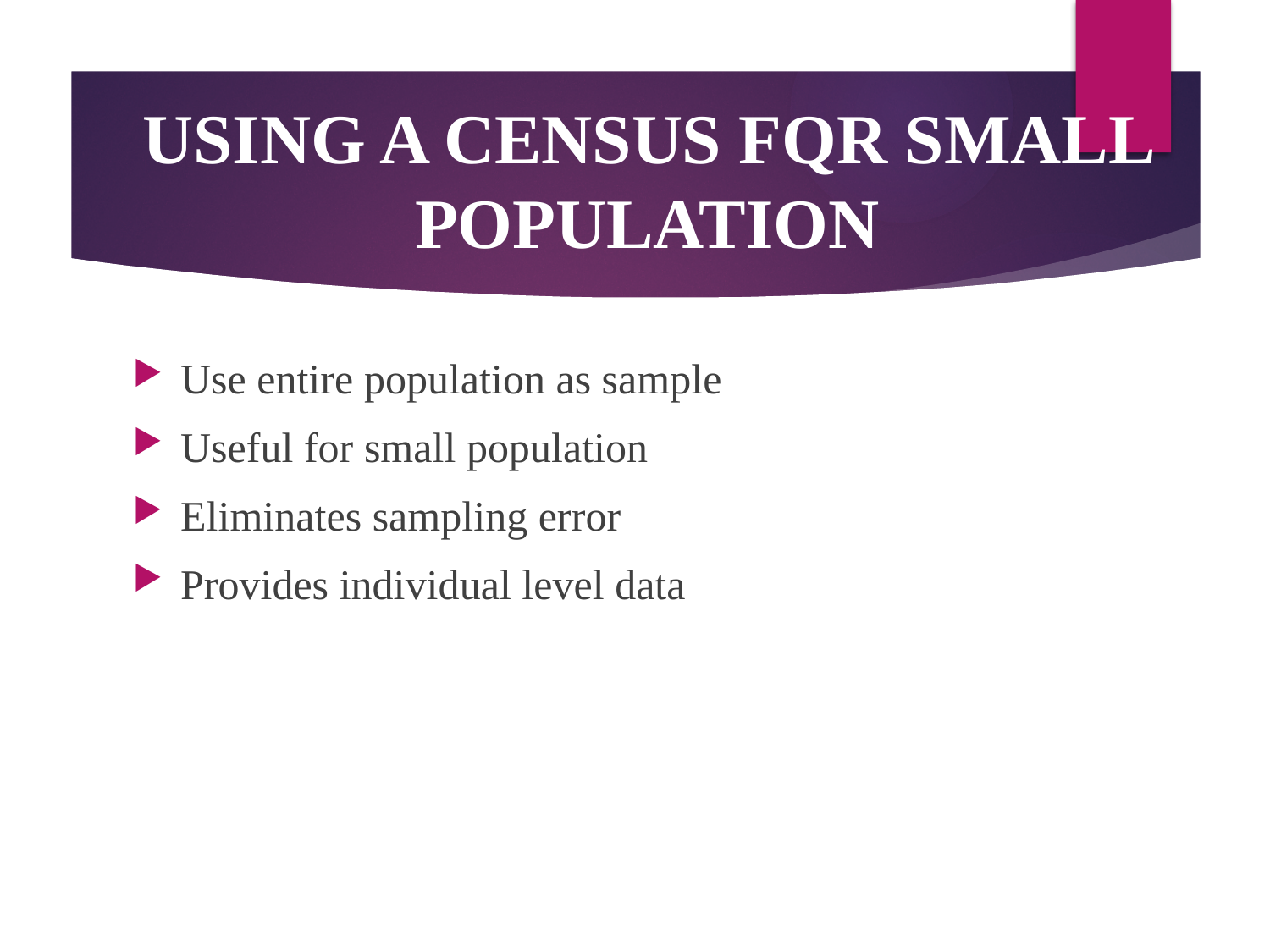

# USING A CENSUS FQR SMALL POPULATION
Use entire population as sample
Useful for small population
Eliminates sampling error
Provides individual level data